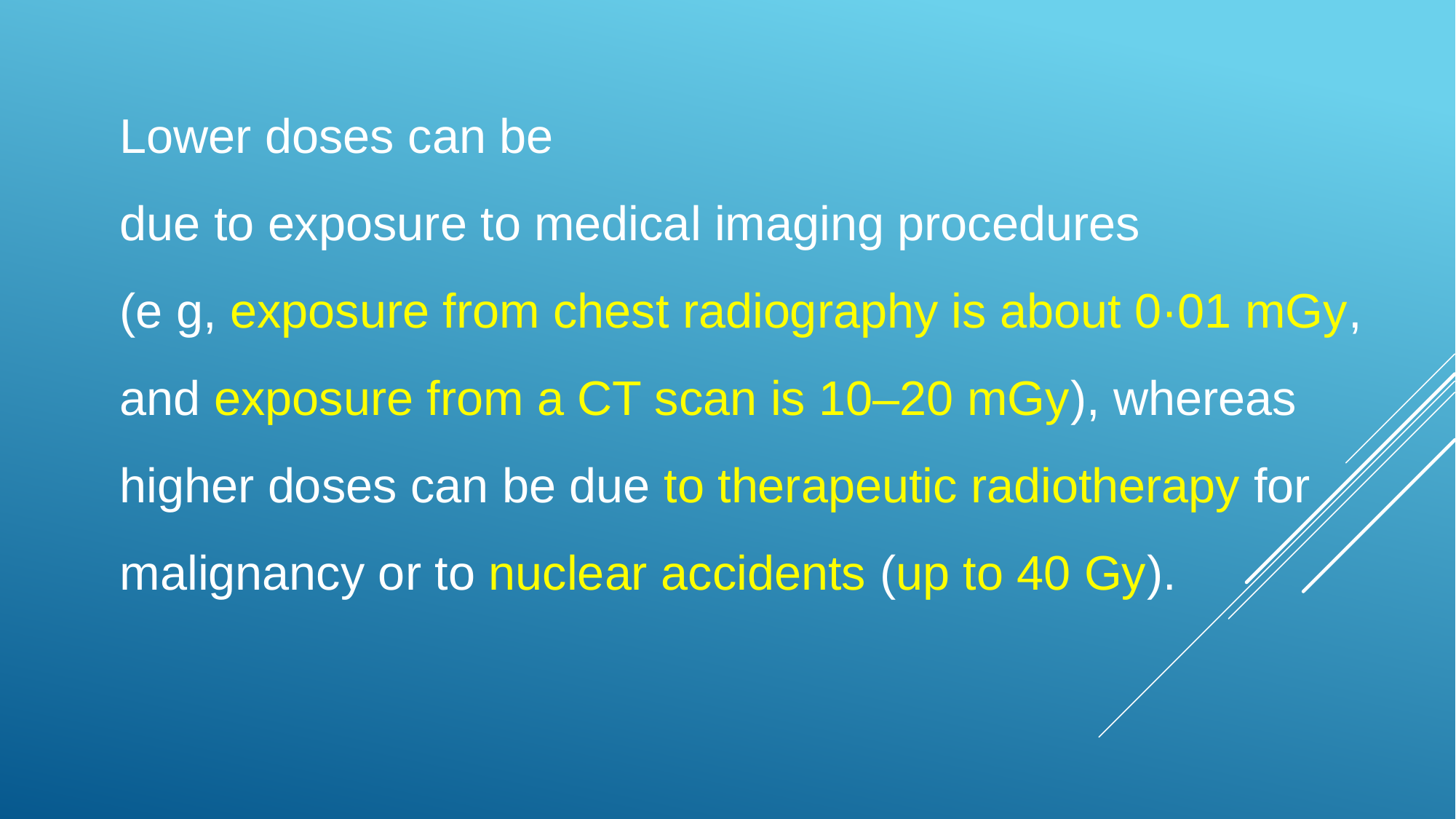

Lower doses can be
due to exposure to medical imaging procedures
(e g, exposure from chest radiography is about 0·01 mGy,
and exposure from a CT scan is 10–20 mGy), whereas
higher doses can be due to therapeutic radiotherapy for
malignancy or to nuclear accidents (up to 40 Gy).